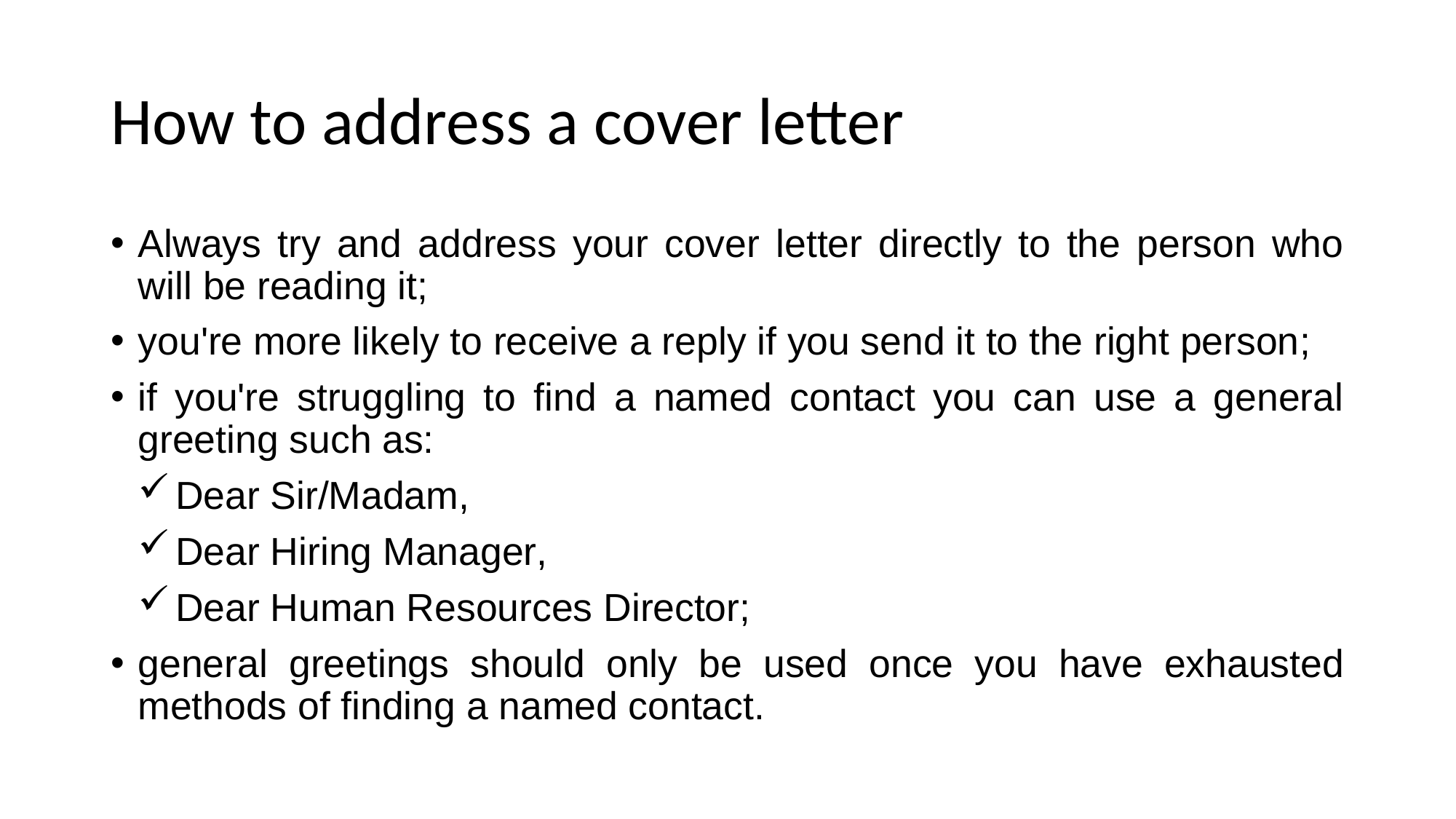

# How to address a cover letter
Always try and address your cover letter directly to the person who will be reading it;
you're more likely to receive a reply if you send it to the right person;
if you're struggling to find a named contact you can use a general greeting such as:
Dear Sir/Madam,
Dear Hiring Manager,
Dear Human Resources Director;
general greetings should only be used once you have exhausted methods of finding a named contact.